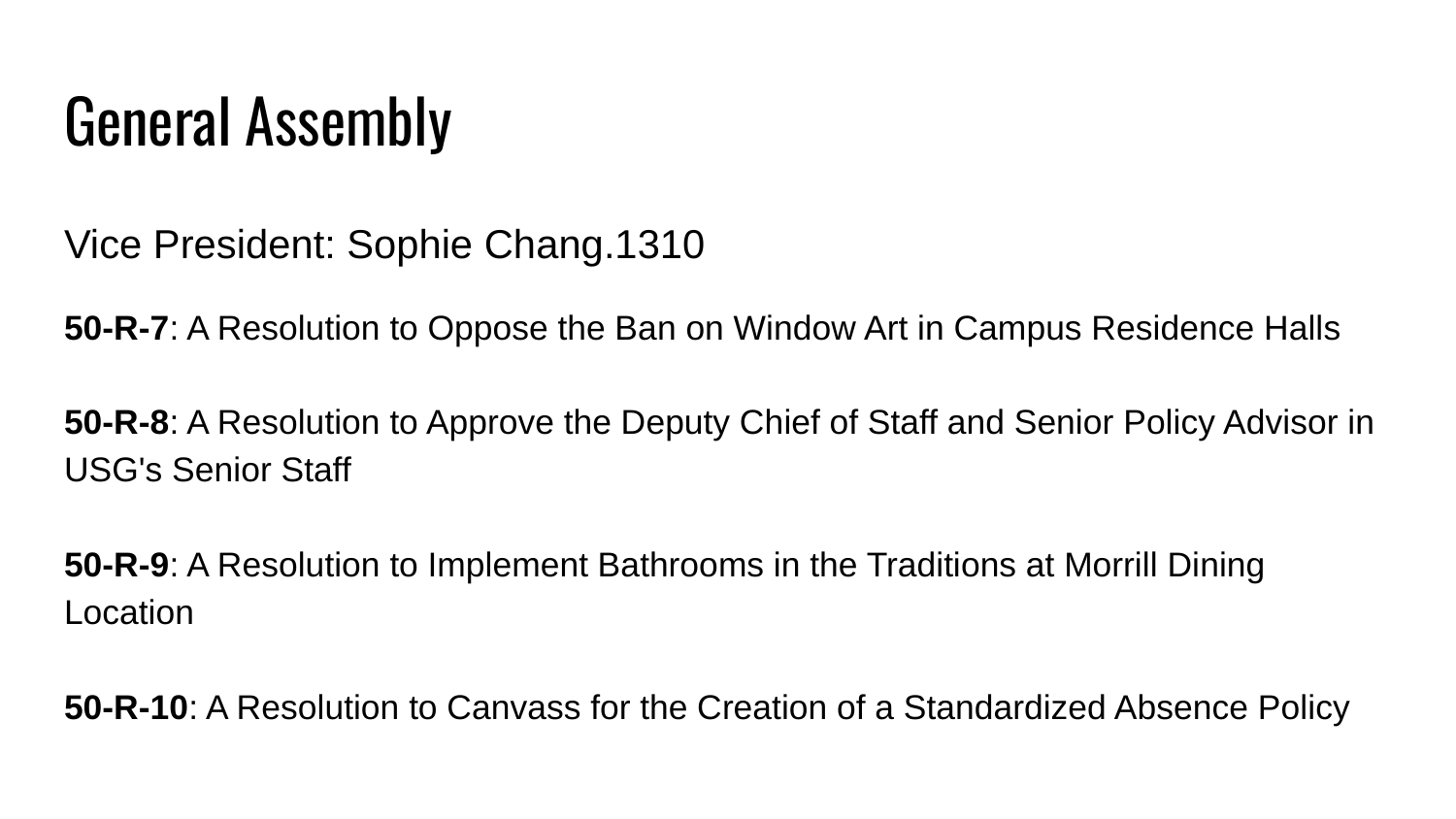

# General Assembly
Vice President: Sophie Chang.1310
50-R-7: A Resolution to Oppose the Ban on Window Art in Campus Residence Halls
50-R-8: A Resolution to Approve the Deputy Chief of Staff and Senior Policy Advisor in USG's Senior Staff
50-R-9: A Resolution to Implement Bathrooms in the Traditions at Morrill Dining Location
50-R-10: A Resolution to Canvass for the Creation of a Standardized Absence Policy